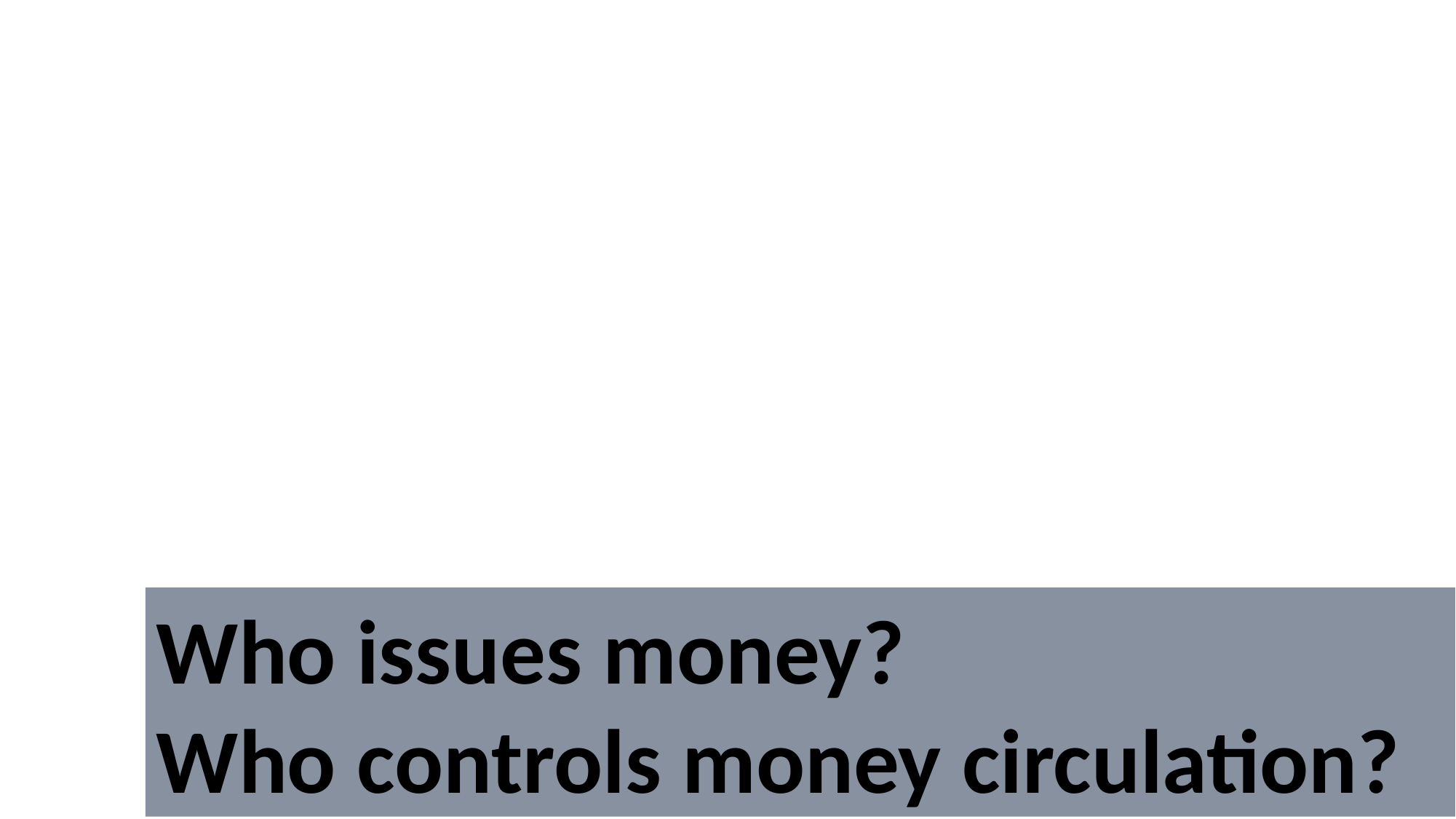

#

Who issues money?
Who controls money circulation?